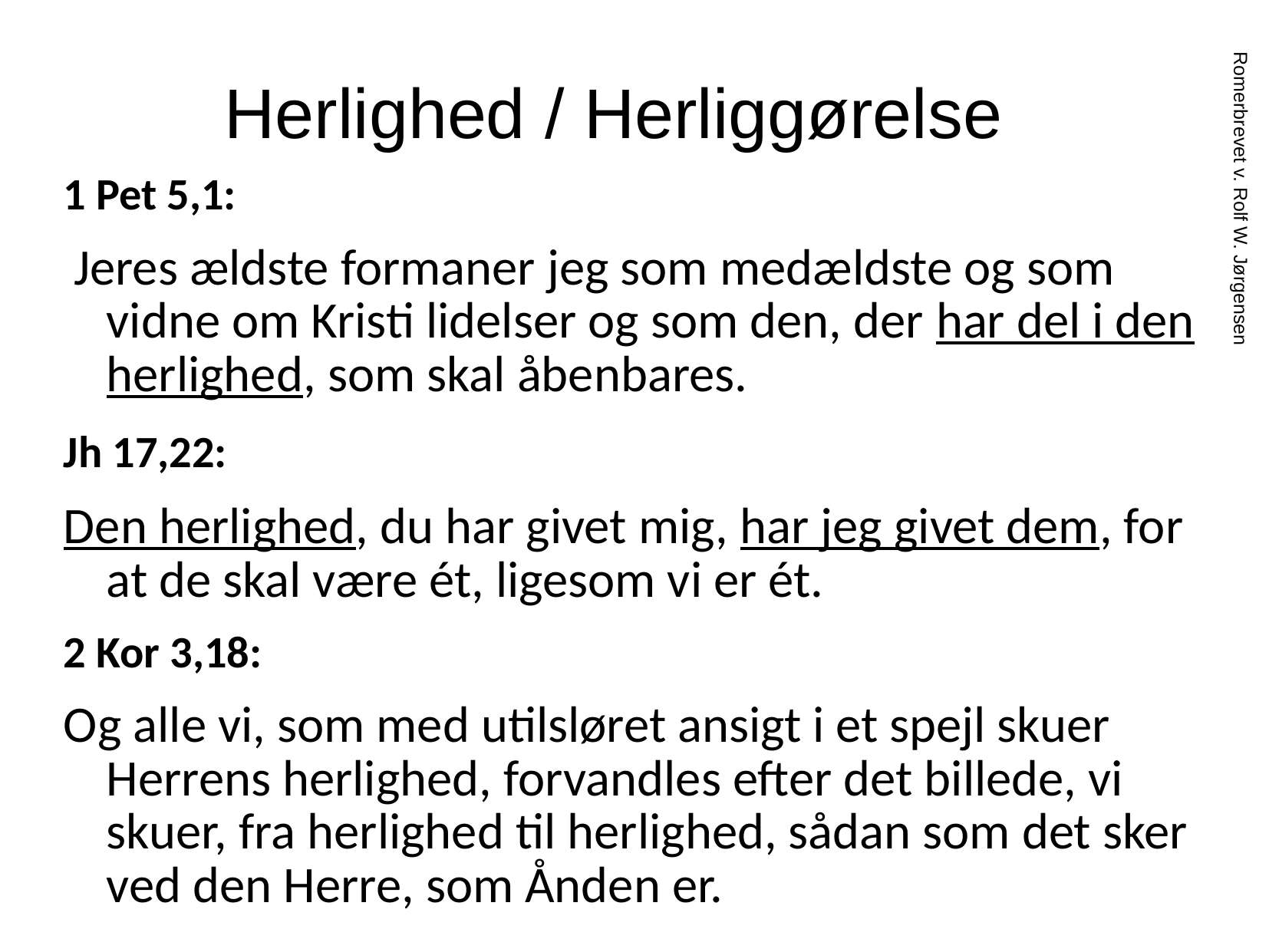

# Herlighed / Herliggørelse
1 Pet 5,1:
 Jeres ældste formaner jeg som medældste og som vidne om Kristi lidelser og som den, der har del i den herlighed, som skal åbenbares.
Jh 17,22:
Den herlighed, du har givet mig, har jeg givet dem, for at de skal være ét, ligesom vi er ét.
2 Kor 3,18:
Og alle vi, som med utilsløret ansigt i et spejl skuer Herrens herlighed, forvandles efter det billede, vi skuer, fra herlighed til herlighed, sådan som det sker ved den Herre, som Ånden er.